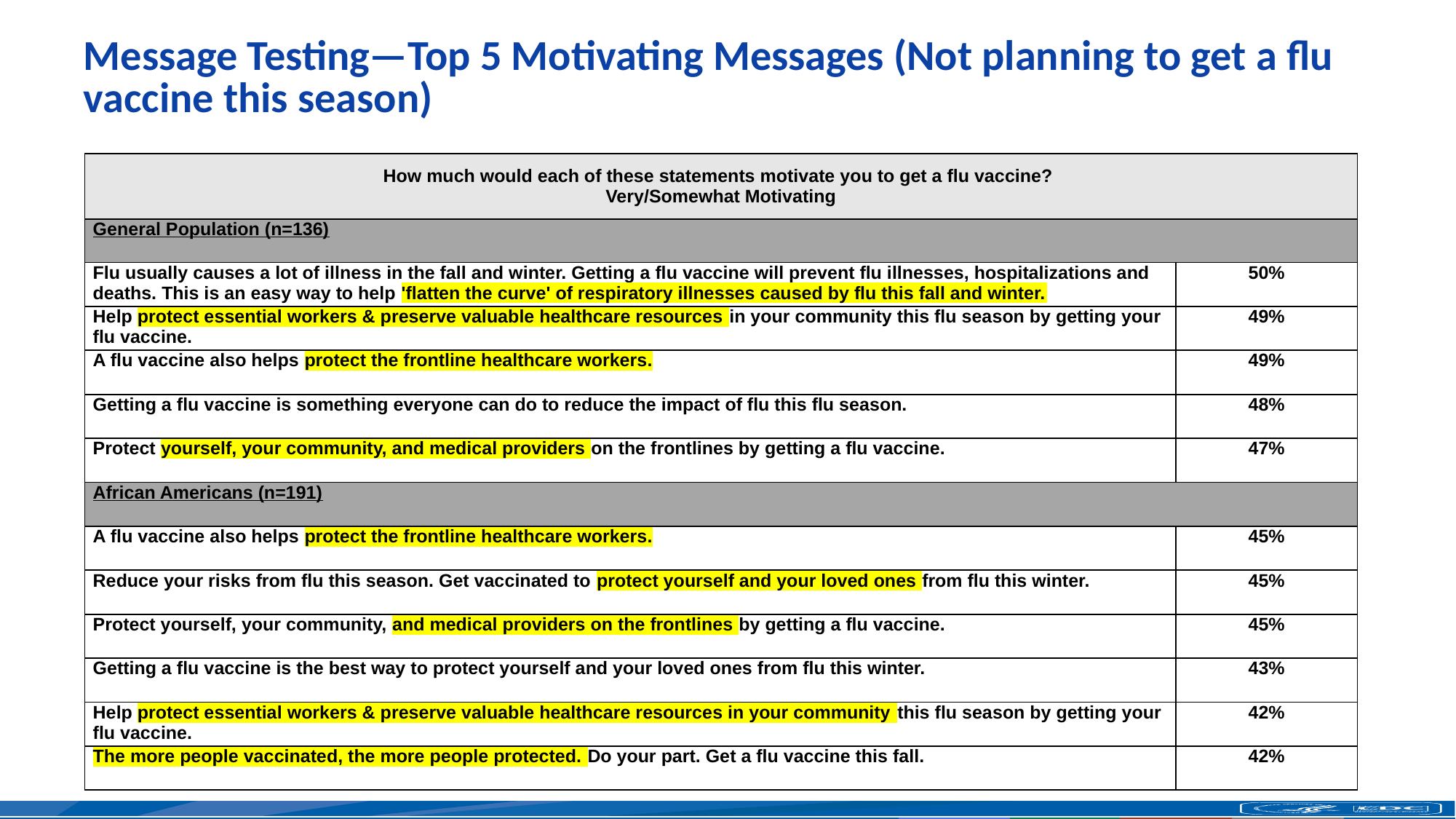

# Message Testing—Top 5 Motivating Messages (Not planning to get a flu vaccine this season)
| How much would each of these statements motivate you to get a flu vaccine? Very/Somewhat Motivating |  |
| --- | --- |
| General Population (n=136) |  |
| Flu usually causes a lot of illness in the fall and winter. Getting a flu vaccine will prevent flu illnesses, hospitalizations and deaths. This is an easy way to help 'flatten the curve' of respiratory illnesses caused by flu this fall and winter. | 50% |
| Help protect essential workers & preserve valuable healthcare resources in your community this flu season by getting your flu vaccine. | 49% |
| A flu vaccine also helps protect the frontline healthcare workers. | 49% |
| Getting a flu vaccine is something everyone can do to reduce the impact of flu this flu season. | 48% |
| Protect yourself, your community, and medical providers on the frontlines by getting a flu vaccine. | 47% |
| African Americans (n=191) |  |
| A flu vaccine also helps protect the frontline healthcare workers. | 45% |
| Reduce your risks from flu this season. Get vaccinated to protect yourself and your loved ones from flu this winter. | 45% |
| Protect yourself, your community, and medical providers on the frontlines by getting a flu vaccine. | 45% |
| Getting a flu vaccine is the best way to protect yourself and your loved ones from flu this winter. | 43% |
| Help protect essential workers & preserve valuable healthcare resources in your community this flu season by getting your flu vaccine. | 42% |
| The more people vaccinated, the more people protected. Do your part. Get a flu vaccine this fall. | 42% |